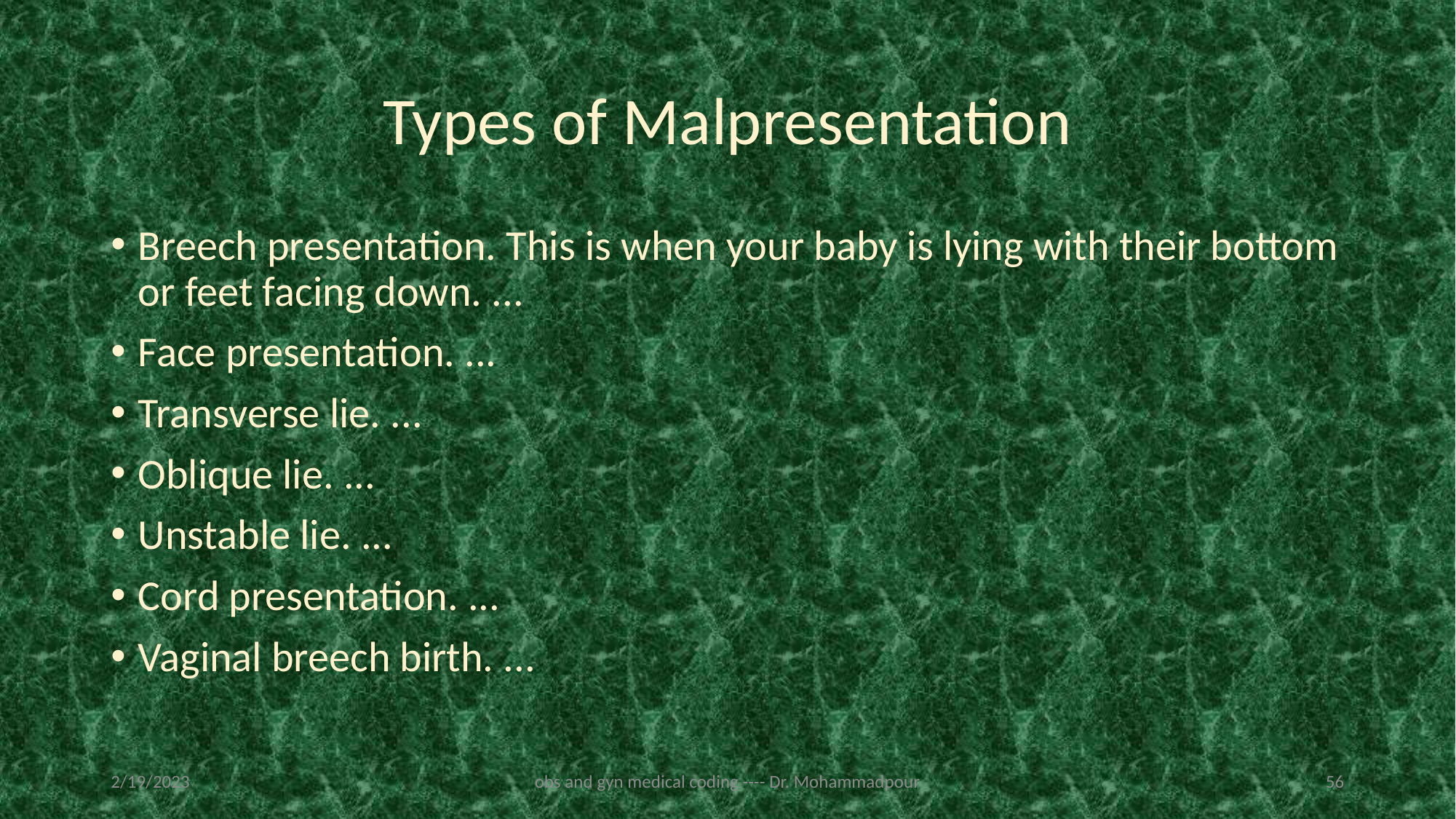

# Types of Malpresentation
Breech presentation. This is when your baby is lying with their bottom or feet facing down. ...
Face presentation. ...
Transverse lie. ...
Oblique lie. ...
Unstable lie. ...
Cord presentation. ...
Vaginal breech birth. ...

2/19/2023
obs and gyn medical coding ---- Dr. Mohammadpour
56